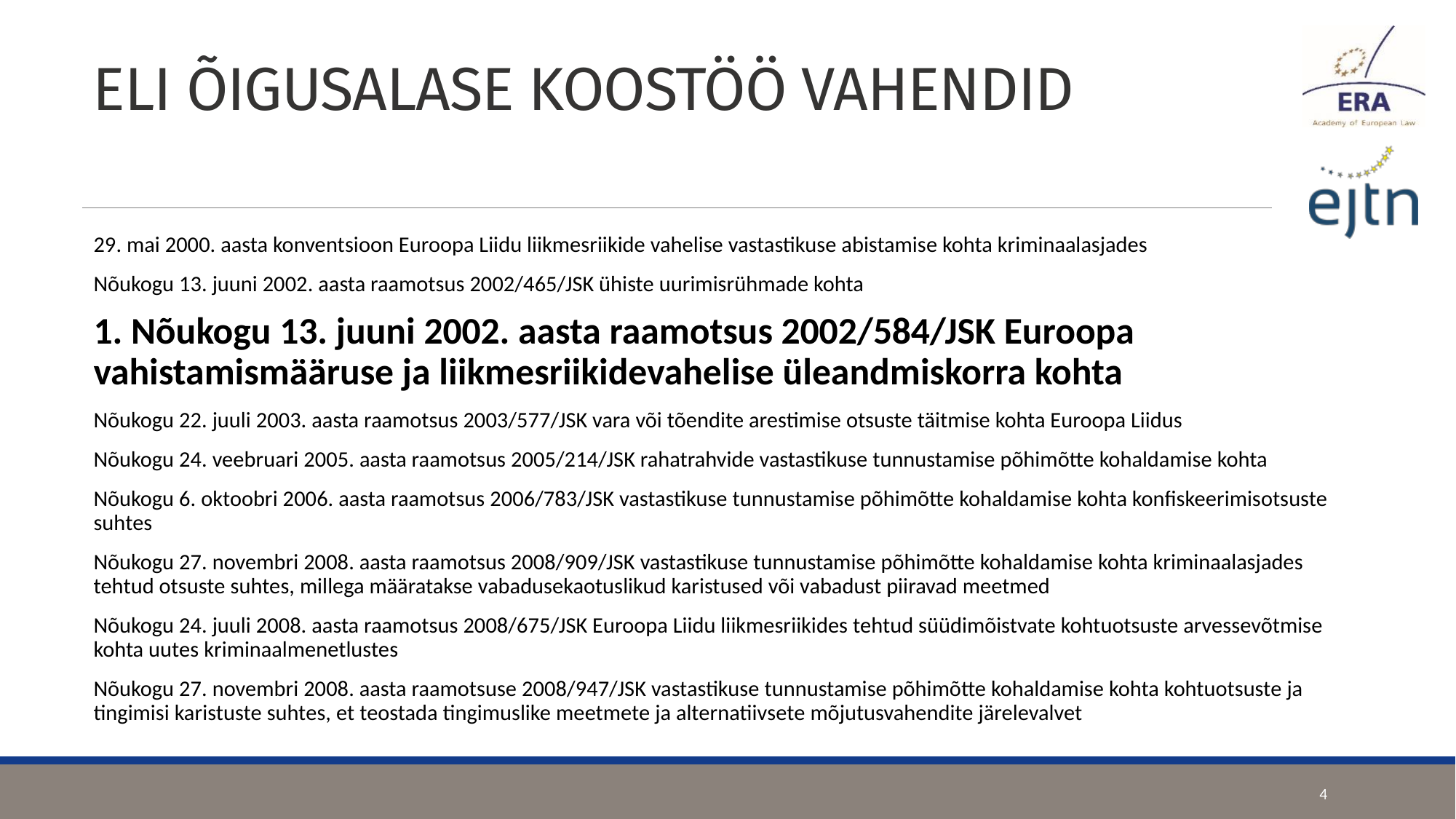

# ELI ÕIGUSALASE KOOSTÖÖ VAHENDID
29. mai 2000. aasta konventsioon Euroopa Liidu liikmesriikide vahelise vastastikuse abistamise kohta kriminaalasjades
Nõukogu 13. juuni 2002. aasta raamotsus 2002/465/JSK ühiste uurimisrühmade kohta
1. Nõukogu 13. juuni 2002. aasta raamotsus 2002/584/JSK Euroopa vahistamismääruse ja liikmesriikidevahelise üleandmiskorra kohta
Nõukogu 22. juuli 2003. aasta raamotsus 2003/577/JSK vara või tõendite arestimise otsuste täitmise kohta Euroopa Liidus
Nõukogu 24. veebruari 2005. aasta raamotsus 2005/214/JSK rahatrahvide vastastikuse tunnustamise põhimõtte kohaldamise kohta
Nõukogu 6. oktoobri 2006. aasta raamotsus 2006/783/JSK vastastikuse tunnustamise põhimõtte kohaldamise kohta konfiskeerimisotsuste suhtes
Nõukogu 27. novembri 2008. aasta raamotsus 2008/909/JSK vastastikuse tunnustamise põhimõtte kohaldamise kohta kriminaalasjades tehtud otsuste suhtes, millega määratakse vabadusekaotuslikud karistused või vabadust piiravad meetmed
Nõukogu 24. juuli 2008. aasta raamotsus 2008/675/JSK Euroopa Liidu liikmesriikides tehtud süüdimõistvate kohtuotsuste arvessevõtmise kohta uutes kriminaalmenetlustes
Nõukogu 27. novembri 2008. aasta raamotsuse 2008/947/JSK vastastikuse tunnustamise põhimõtte kohaldamise kohta kohtuotsuste ja tingimisi karistuste suhtes, et teostada tingimuslike meetmete ja alternatiivsete mõjutusvahendite järelevalvet
4